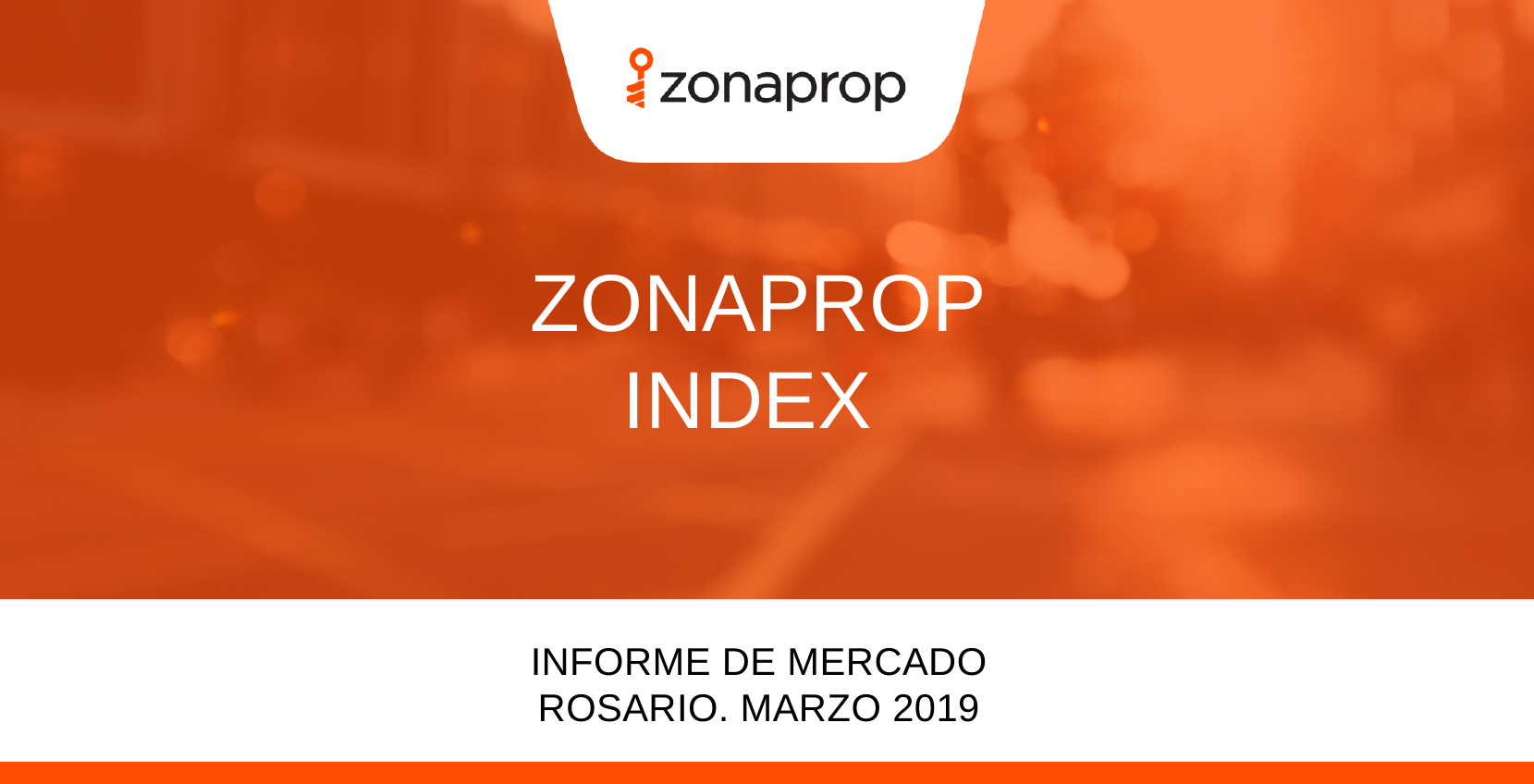

ZONAPROP
INDEX
INFORME DE MERCADO
ROSARIO. MARZO 2019